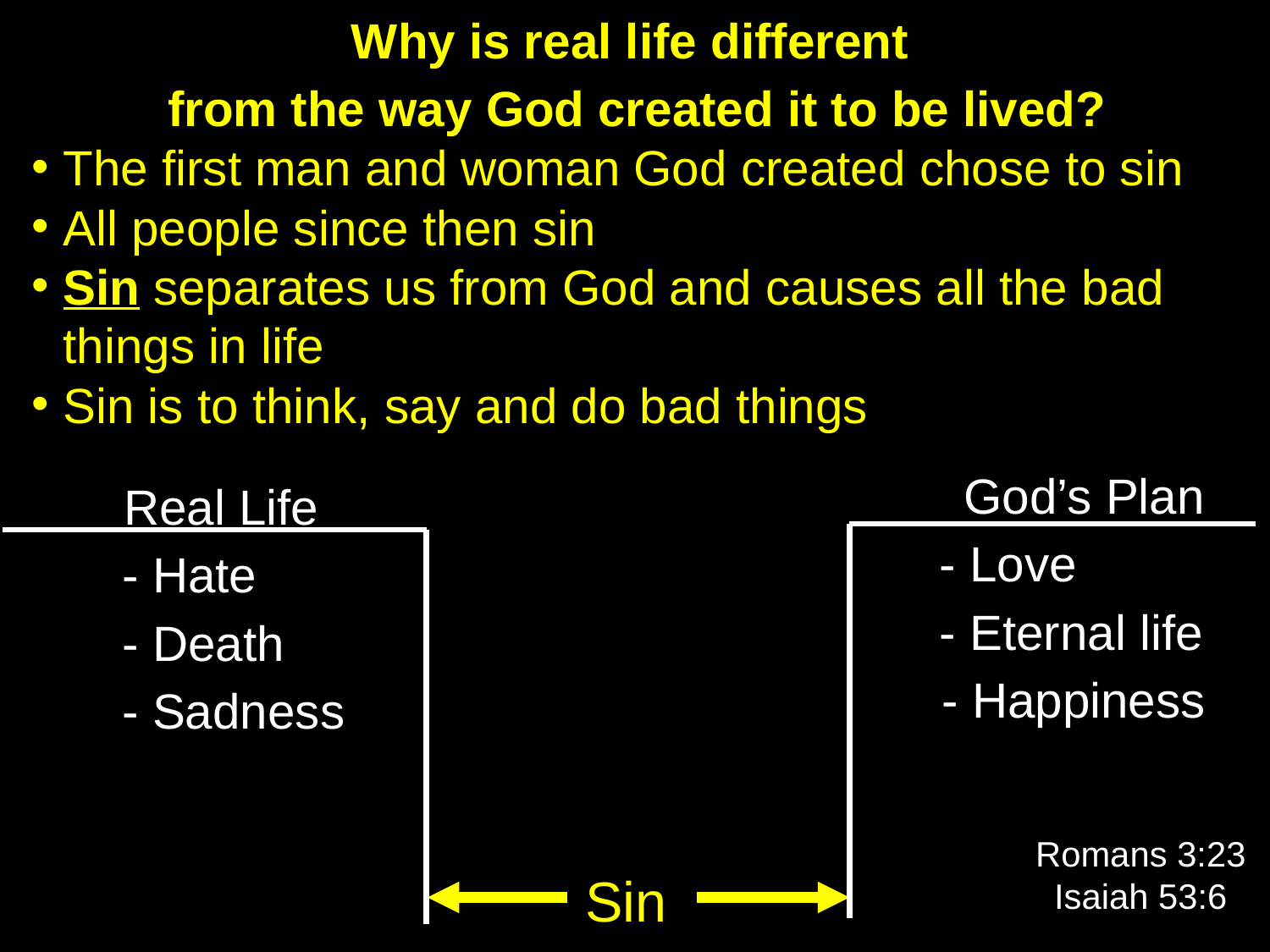

Why is real life different
from the way God created it to be lived?
The first man and woman God created chose to sin
All people since then sin
Sin separates us from God and causes all the bad things in life
Sin is to think, say and do bad things
God’s Plan
 - Love
 - Eternal life
- Happiness
Real Life
- Hate
- Death
- Sadness
Romans 3:23
Isaiah 53:6
Sin